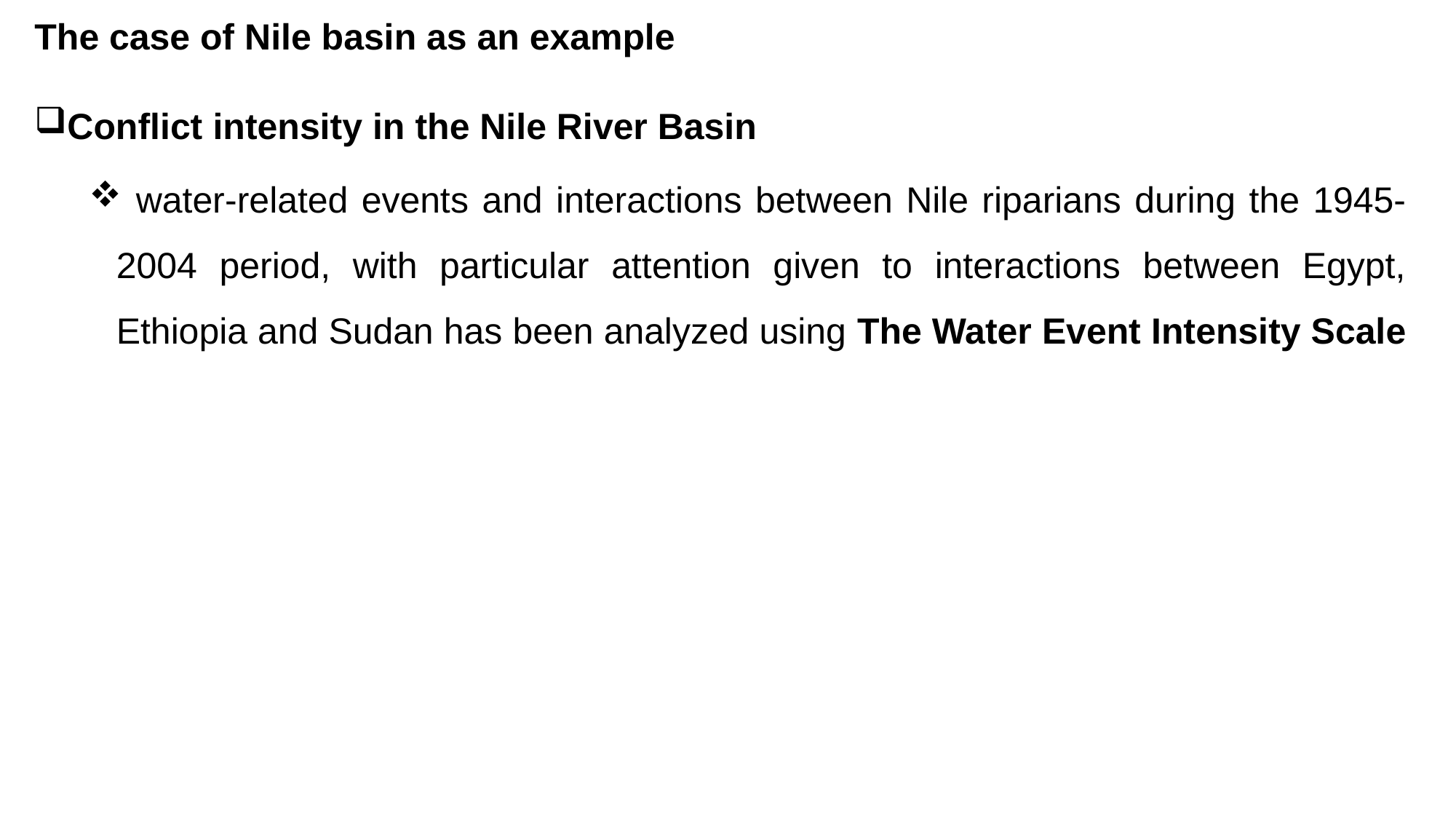

# The case of Nile basin as an example
Conflict intensity in the Nile River Basin
 water-related events and interactions between Nile riparians during the 1945-2004 period, with particular attention given to interactions between Egypt, Ethiopia and Sudan has been analyzed using The Water Event Intensity Scale